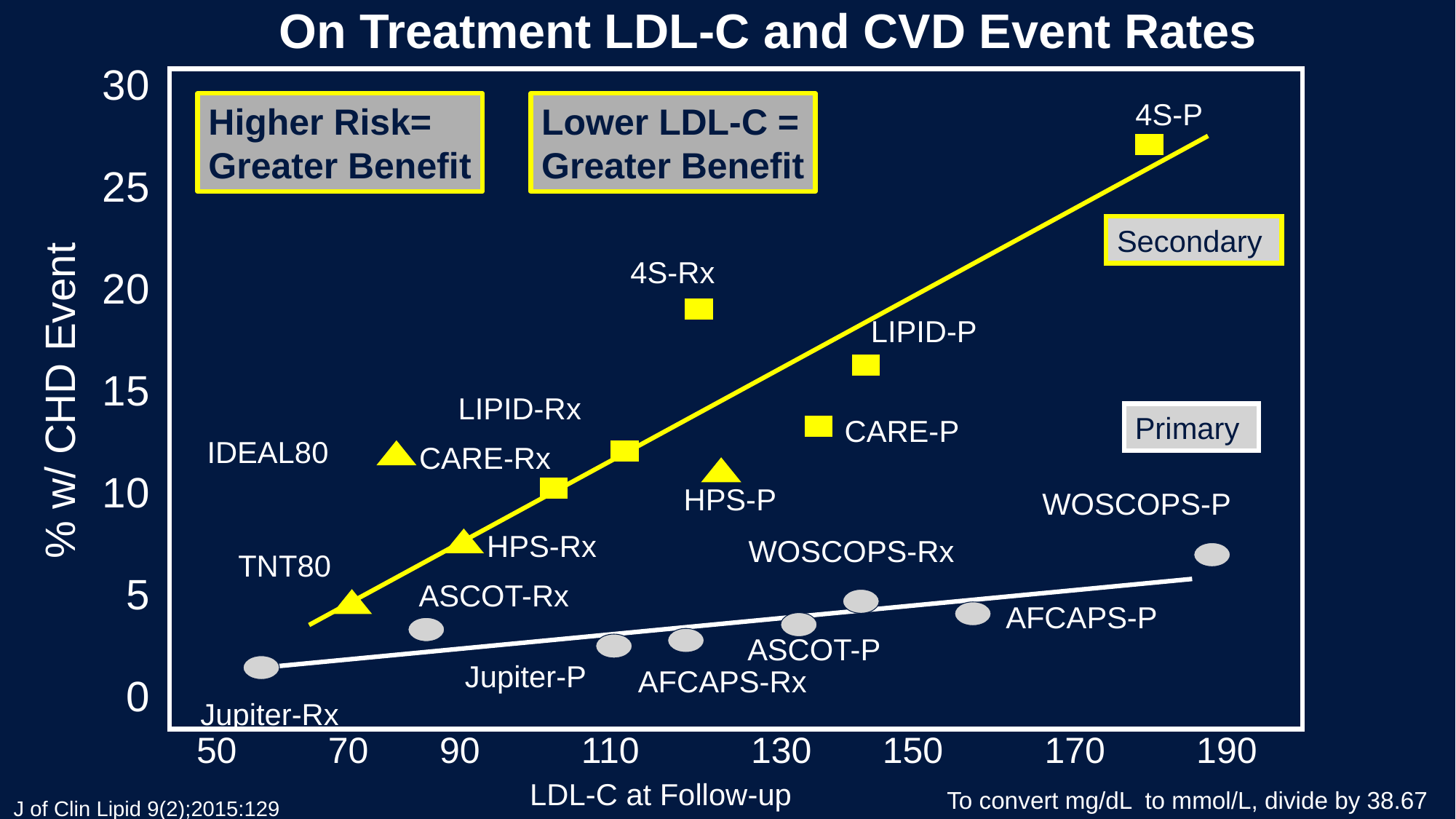

On Treatment LDL-C and CVD Event Rates
30

25

20

15

10

  5

  0

4S-P
Lower LDL-C =
Greater Benefit
Higher Risk=
Greater Benefit

Secondary
4S-Rx

LIPID-P

% w/ CHD Event
LIPID-Rx
Primary
CARE-P

IDEAL80
CARE-Rx

HPS-P

WOSCOPS-P
HPS-Rx
WOSCOPS-Rx

TNT80

ASCOT-Rx

AFCAPS-P

ASCOT-P

Jupiter-P

AFCAPS-Rx
Jupiter-Rx
50         70       90          110           130       150          170         190
LDL-C at Follow-up
To convert mg/dL  to mmol/L, divide by 38.67
J of Clin Lipid 9(2);2015:129